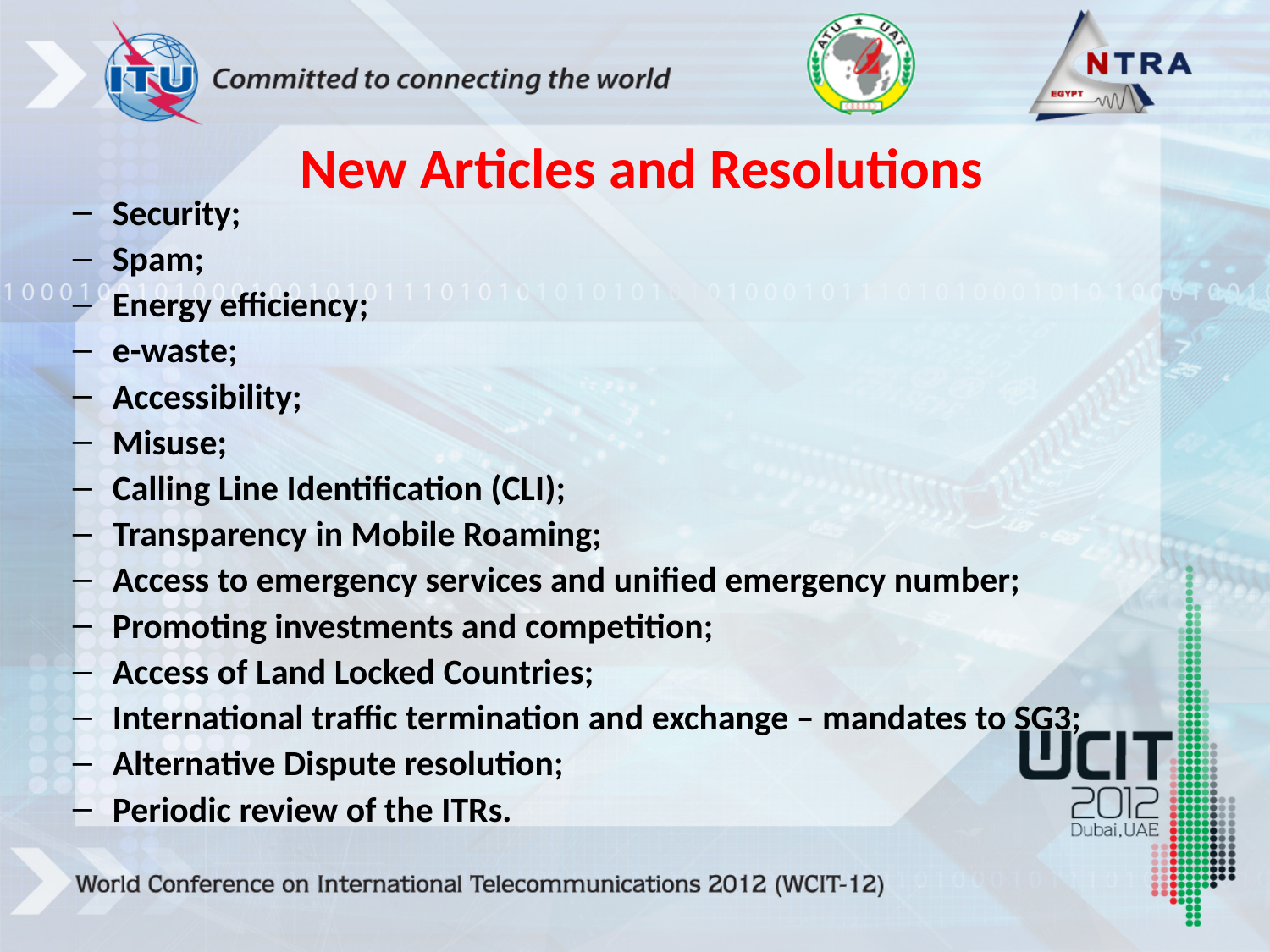

# New Articles and Resolutions
Security;
Spam;
Energy efficiency;
e-waste;
Accessibility;
Misuse;
Calling Line Identification (CLI);
Transparency in Mobile Roaming;
Access to emergency services and unified emergency number;
Promoting investments and competition;
Access of Land Locked Countries;
International traffic termination and exchange – mandates to SG3;
Alternative Dispute resolution;
Periodic review of the ITRs.